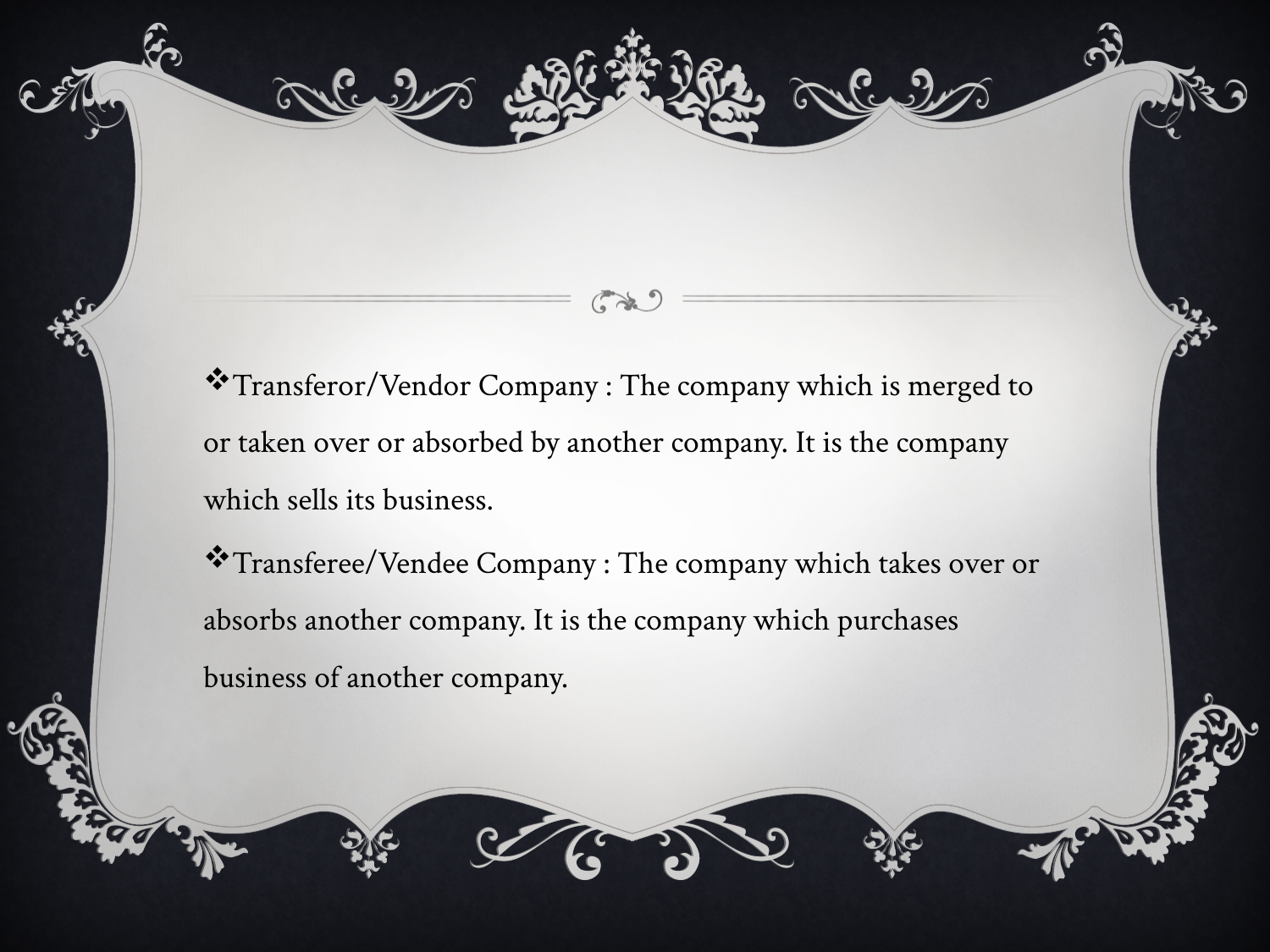

#
Transferor/Vendor Company : The company which is merged to or taken over or absorbed by another company. It is the company which sells its business.
Transferee/Vendee Company : The company which takes over or absorbs another company. It is the company which purchases business of another company.